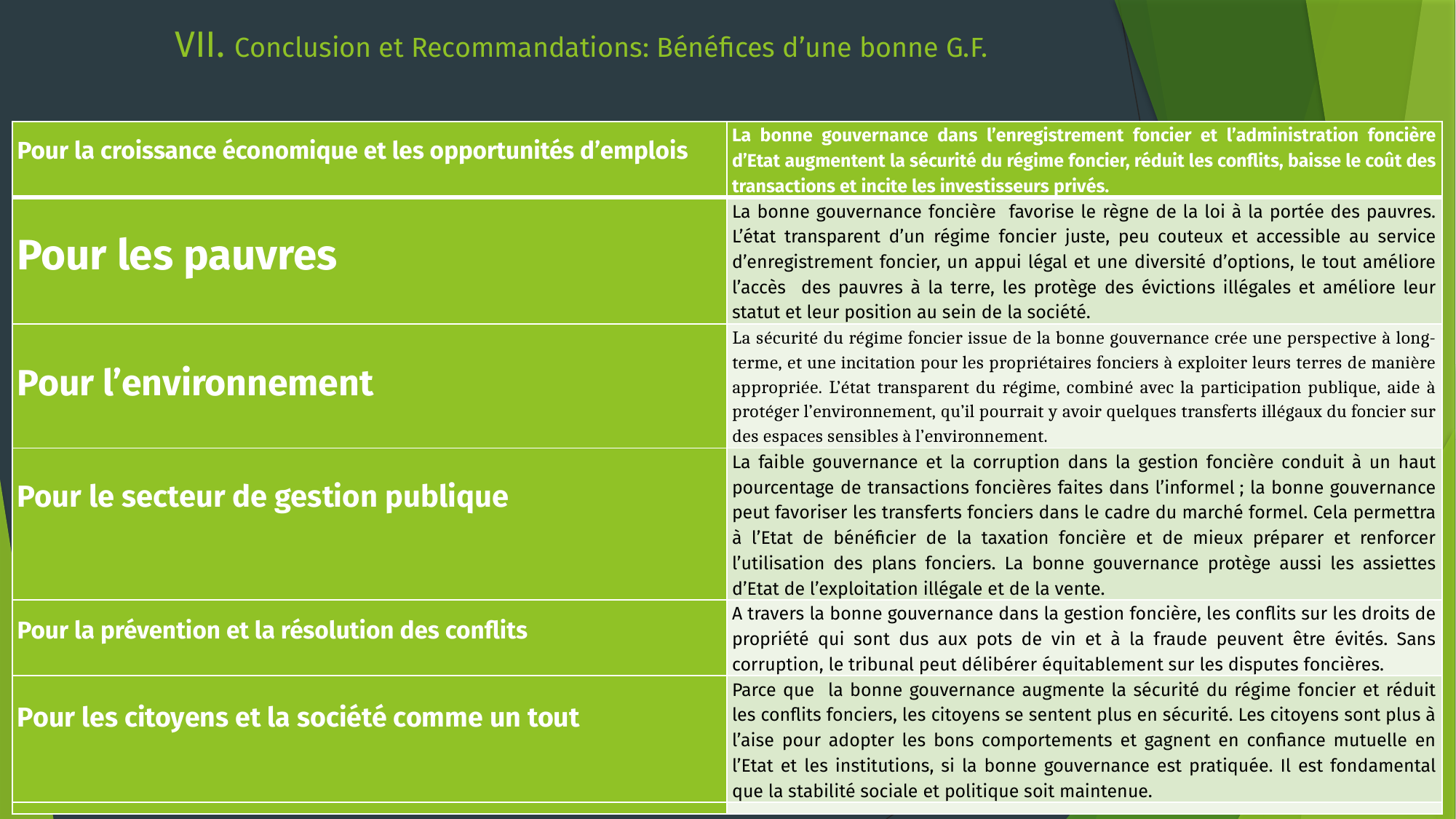

# VII. Conclusion et Recommandations: Bénéfices d’une bonne G.F.
| Pour la croissance économique et les opportunités d’emplois | La bonne gouvernance dans l’enregistrement foncier et l’administration foncière d’Etat augmentent la sécurité du régime foncier, réduit les conflits, baisse le coût des transactions et incite les investisseurs privés. |
| --- | --- |
| Pour les pauvres | La bonne gouvernance foncière favorise le règne de la loi à la portée des pauvres. L’état transparent d’un régime foncier juste, peu couteux et accessible au service d’enregistrement foncier, un appui légal et une diversité d’options, le tout améliore l’accès des pauvres à la terre, les protège des évictions illégales et améliore leur statut et leur position au sein de la société. |
| Pour l’environnement | La sécurité du régime foncier issue de la bonne gouvernance crée une perspective à long-terme, et une incitation pour les propriétaires fonciers à exploiter leurs terres de manière appropriée. L’état transparent du régime, combiné avec la participation publique, aide à protéger l’environnement, qu’il pourrait y avoir quelques transferts illégaux du foncier sur des espaces sensibles à l’environnement. |
| Pour le secteur de gestion publique | La faible gouvernance et la corruption dans la gestion foncière conduit à un haut pourcentage de transactions foncières faites dans l’informel ; la bonne gouvernance peut favoriser les transferts fonciers dans le cadre du marché formel. Cela permettra à l’Etat de bénéficier de la taxation foncière et de mieux préparer et renforcer l’utilisation des plans fonciers. La bonne gouvernance protège aussi les assiettes d’Etat de l’exploitation illégale et de la vente. |
| Pour la prévention et la résolution des conflits | A travers la bonne gouvernance dans la gestion foncière, les conflits sur les droits de propriété qui sont dus aux pots de vin et à la fraude peuvent être évités. Sans corruption, le tribunal peut délibérer équitablement sur les disputes foncières. |
| Pour les citoyens et la société comme un tout | Parce que la bonne gouvernance augmente la sécurité du régime foncier et réduit les conflits fonciers, les citoyens se sentent plus en sécurité. Les citoyens sont plus à l’aise pour adopter les bons comportements et gagnent en confiance mutuelle en l’Etat et les institutions, si la bonne gouvernance est pratiquée. Il est fondamental que la stabilité sociale et politique soit maintenue. |
|  |  |